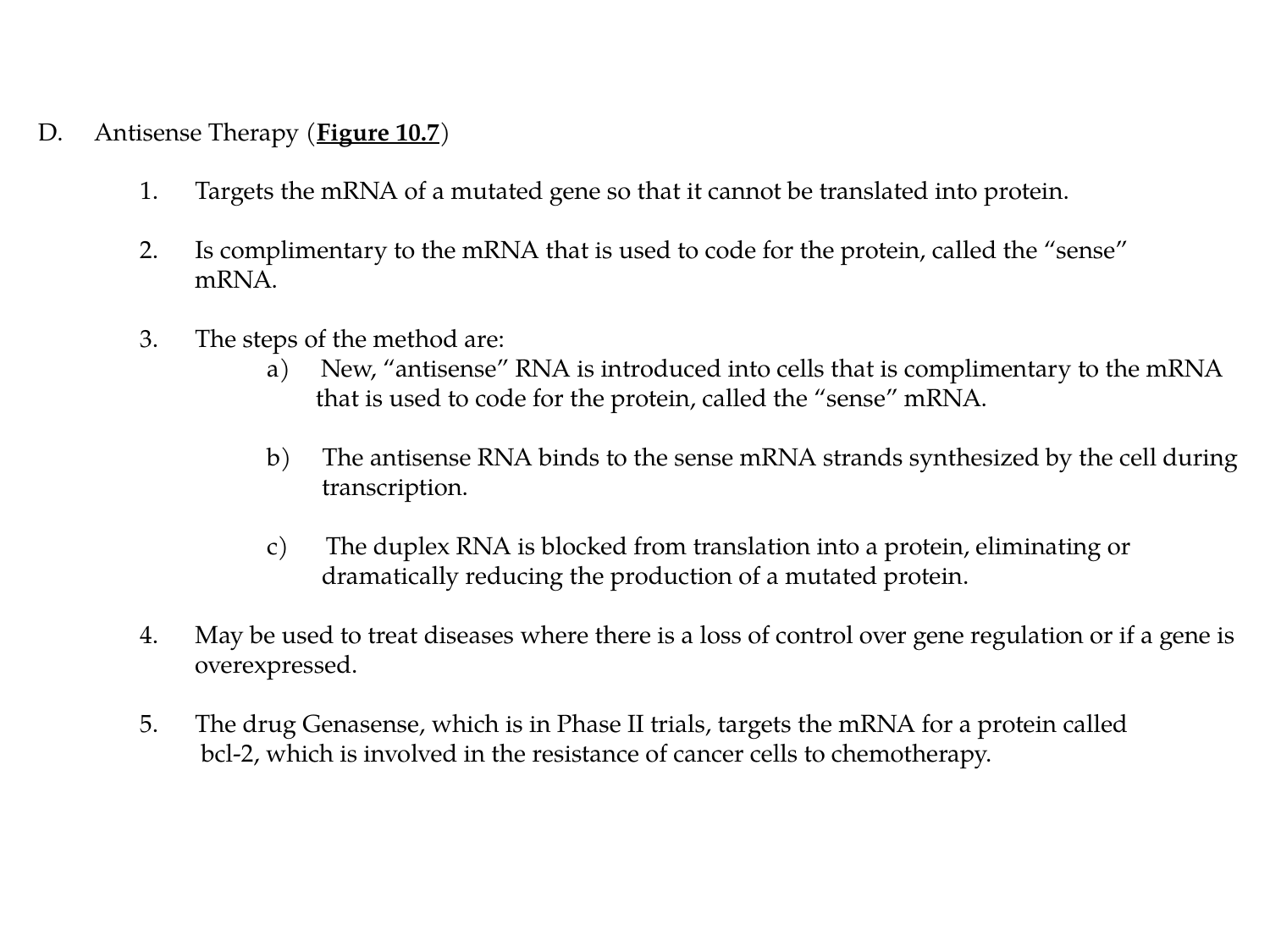

D.     Antisense Therapy (Figure 10.7)

	1.      Targets the mRNA of a mutated gene so that it cannot be translated into protein.

	2.      Is complimentary to the mRNA that is used to code for the protein, called the “sense”
	         mRNA.

	3.      The steps of the method are:
		a)     New, “antisense” RNA is introduced into cells that is complimentary to the mRNA
		        that is used to code for the protein, called the “sense” mRNA.

		b)     The antisense RNA binds to the sense mRNA strands synthesized by the cell during
		         transcription.

		c)      The duplex RNA is blocked from translation into a protein, eliminating or 			         dramatically reducing the production of a mutated protein.

	4.      May be used to treat diseases where there is a loss of control over gene regulation or if a gene is 	         overexpressed.

	5.      The drug Genasense, which is in Phase II trials, targets the mRNA for a protein called
	          bcl-2, which is involved in the resistance of cancer cells to chemotherapy.